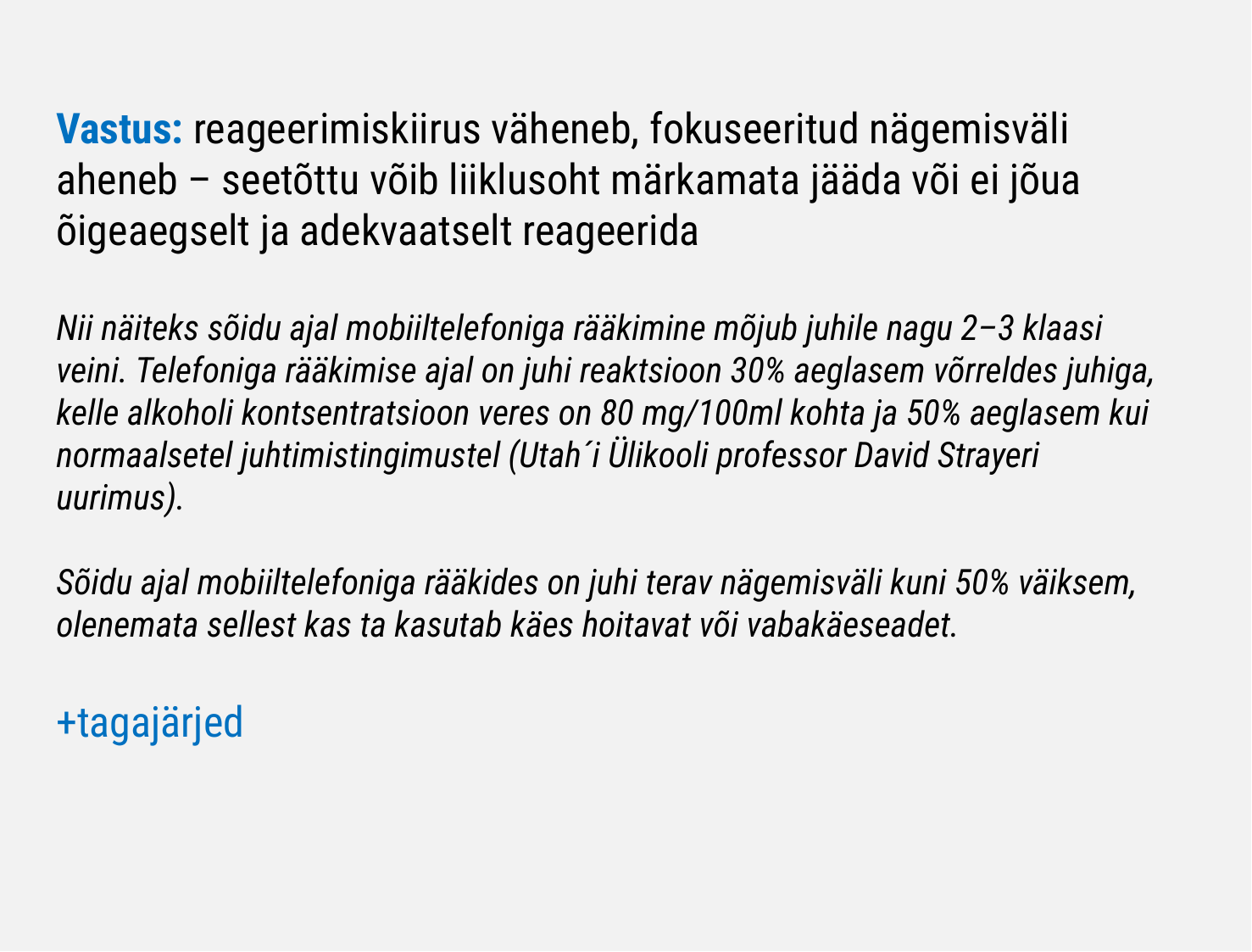

Vastus: reageerimiskiirus väheneb, fokuseeritud nägemisväli aheneb – seetõttu võib liiklusoht märkamata jääda või ei jõua õigeaegselt ja adekvaatselt reageerida

Nii näiteks sõidu ajal mobiiltelefoniga rääkimine mõjub juhile nagu 2–3 klaasi veini. Telefoniga rääkimise ajal on juhi reaktsioon 30% aeglasem võrreldes juhiga, kelle alkoholi kontsentratsioon veres on 80 mg/100ml kohta ja 50% aeglasem kui normaalsetel juhtimistingimustel (Utah´i Ülikooli professor David Strayeri uurimus).

Sõidu ajal mobiiltelefoniga rääkides on juhi terav nägemisväli kuni 50% väiksem, olenemata sellest kas ta kasutab käes hoitavat või vabakäeseadet.

+tagajärjed